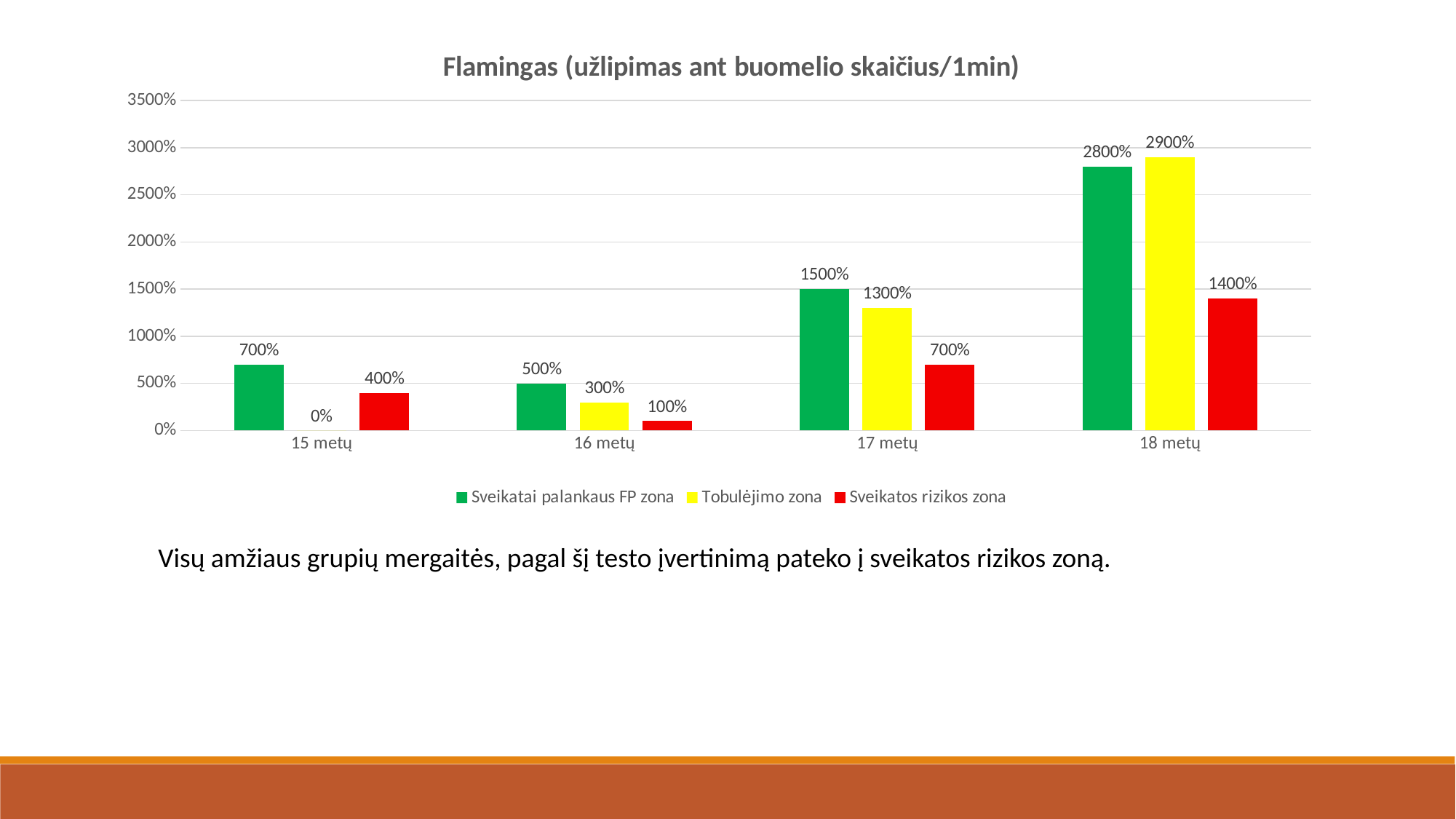

### Chart: Flamingas (užlipimas ant buomelio skaičius/1min)

| Category | Sveikatai palankaus FP zona | Tobulėjimo zona | Sveikatos rizikos zona |
|---|---|---|---|
| 15 metų | 7.0 | 0.0 | 4.0 |
| 16 metų | 5.0 | 3.0 | 1.0 |
| 17 metų | 15.0 | 13.0 | 7.0 |
| 18 metų | 28.0 | 29.0 | 14.0 |
Visų amžiaus grupių mergaitės, pagal šį testo įvertinimą pateko į sveikatos rizikos zoną.